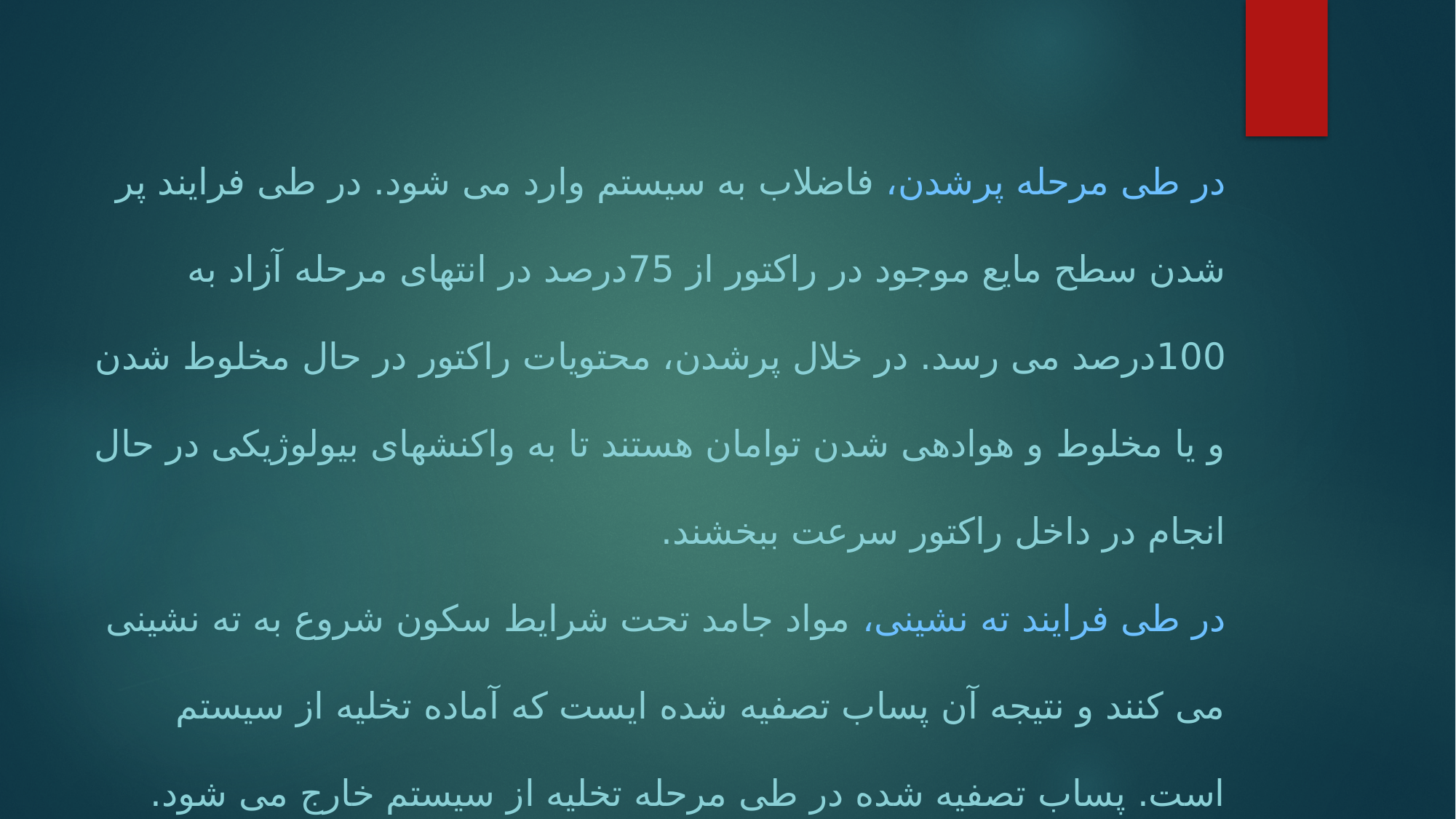

در طی مرحله پرشدن، فاضلاب به سیستم وارد می شود. در طی فرایند پر شدن سطح مایع موجود در راکتور از 75درصد در انتهای مرحله آزاد به 100درصد می رسد. در خلال پرشدن، محتویات راکتور در حال مخلوط شدن و یا مخلوط و هوادهی شدن توامان هستند تا به واکنشهای بیولوژیکی در حال انجام در داخل راکتور سرعت ببخشند.
در طی فرایند ته نشینی، مواد جامد تحت شرایط سکون شروع به ته نشینی می کنند و نتیجه آن پساب تصفیه شده ایست که آماده تخلیه از سیستم است. پساب تصفیه شده در طی مرحله تخلیه از سیستم خارج می شود.